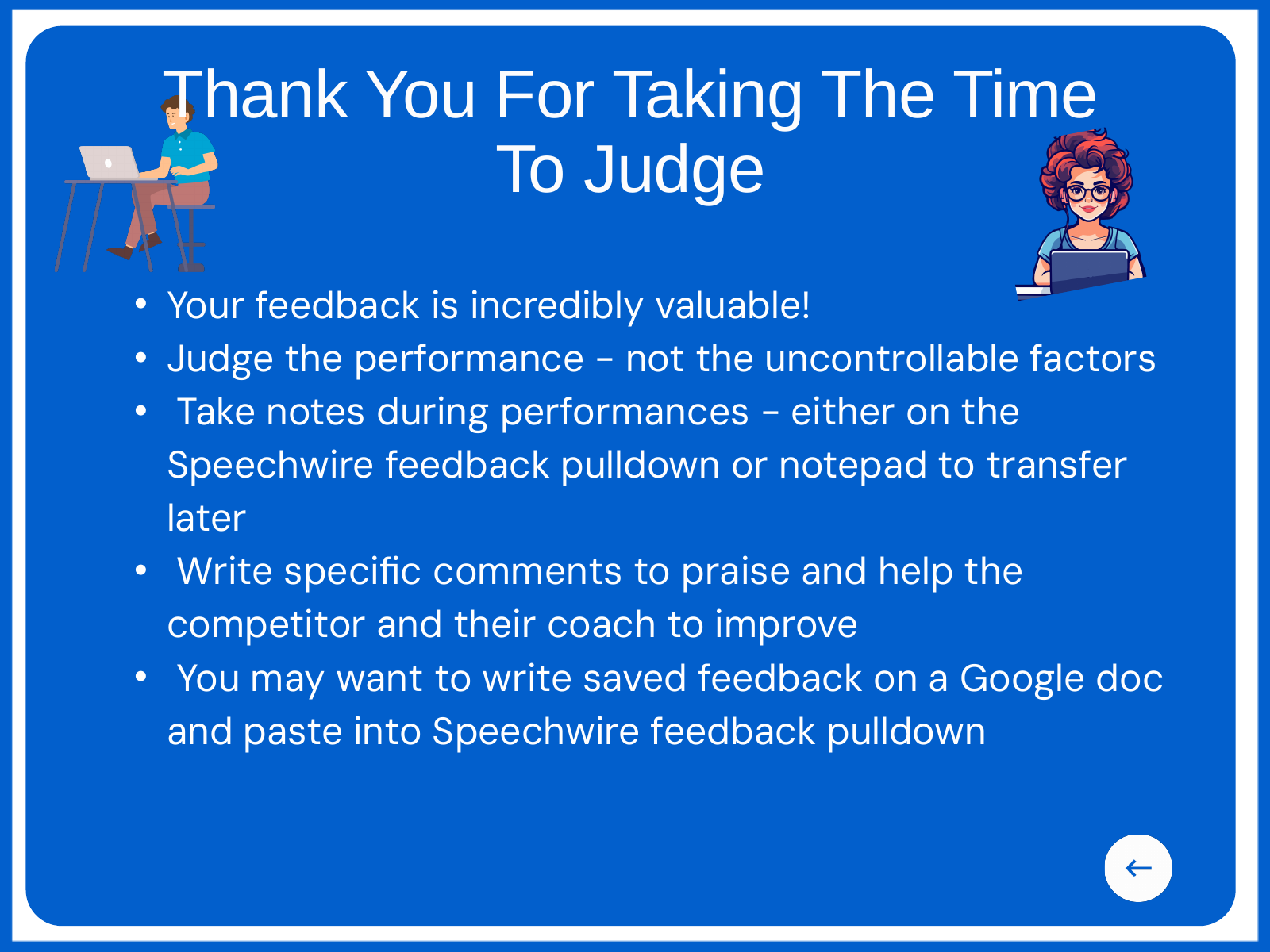

Thank You For Taking The Time To Judge

Your feedback is incredibly valuable!​
Judge the performance - not the uncontrollable factors​
 Take notes during performances - either on the Speechwire feedback pulldown or notepad to transfer later​
 Write speciﬁc comments to praise and help the competitor and their coach to improve​
 You may want to write saved feedback on a Google doc and paste into Speechwire feedback pulldown